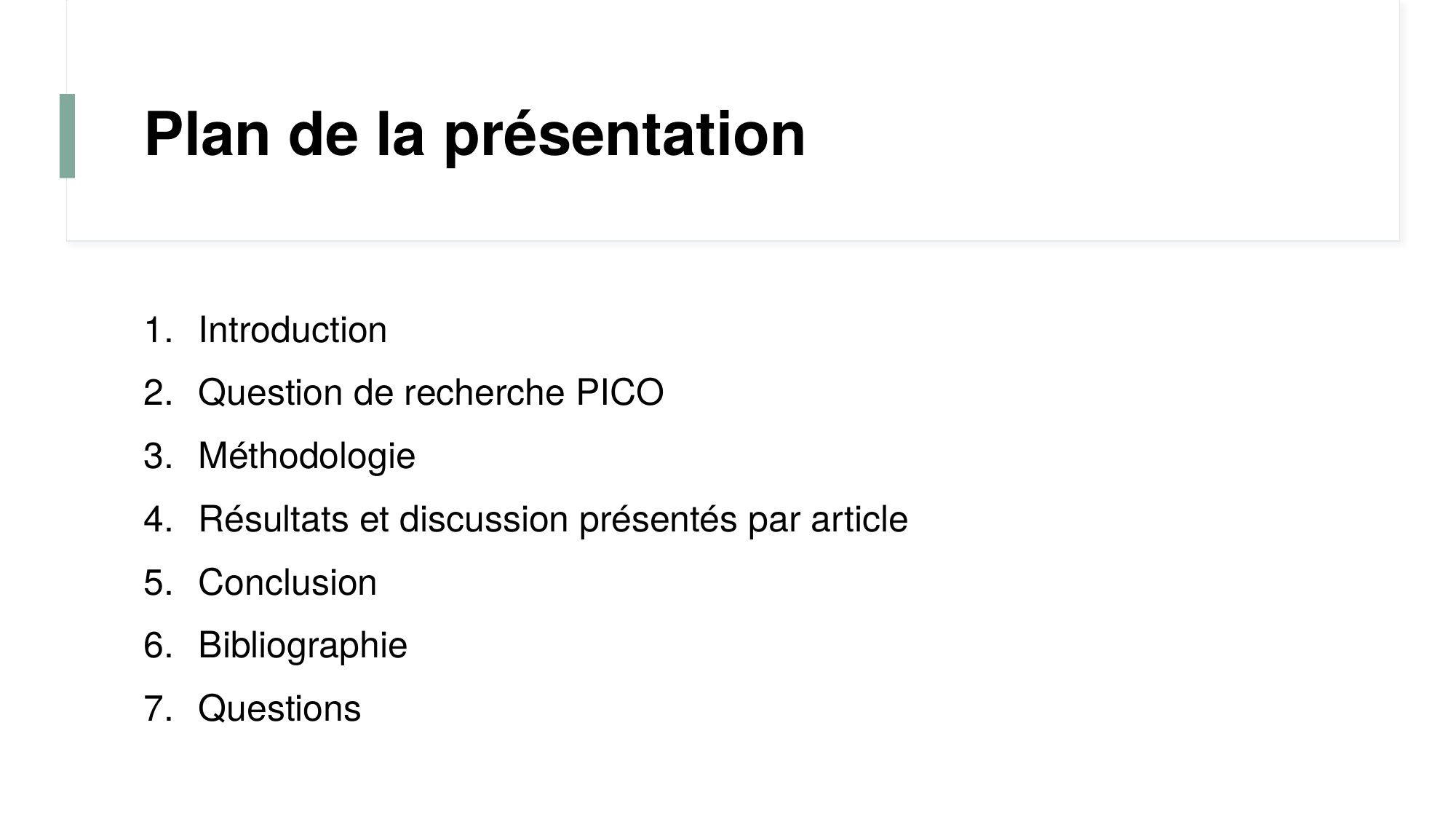

# Plan de la présentation
Introduction
Question de recherche PICO
Méthodologie
Résultats et discussion présentés par article
Conclusion
Bibliographie
Questions